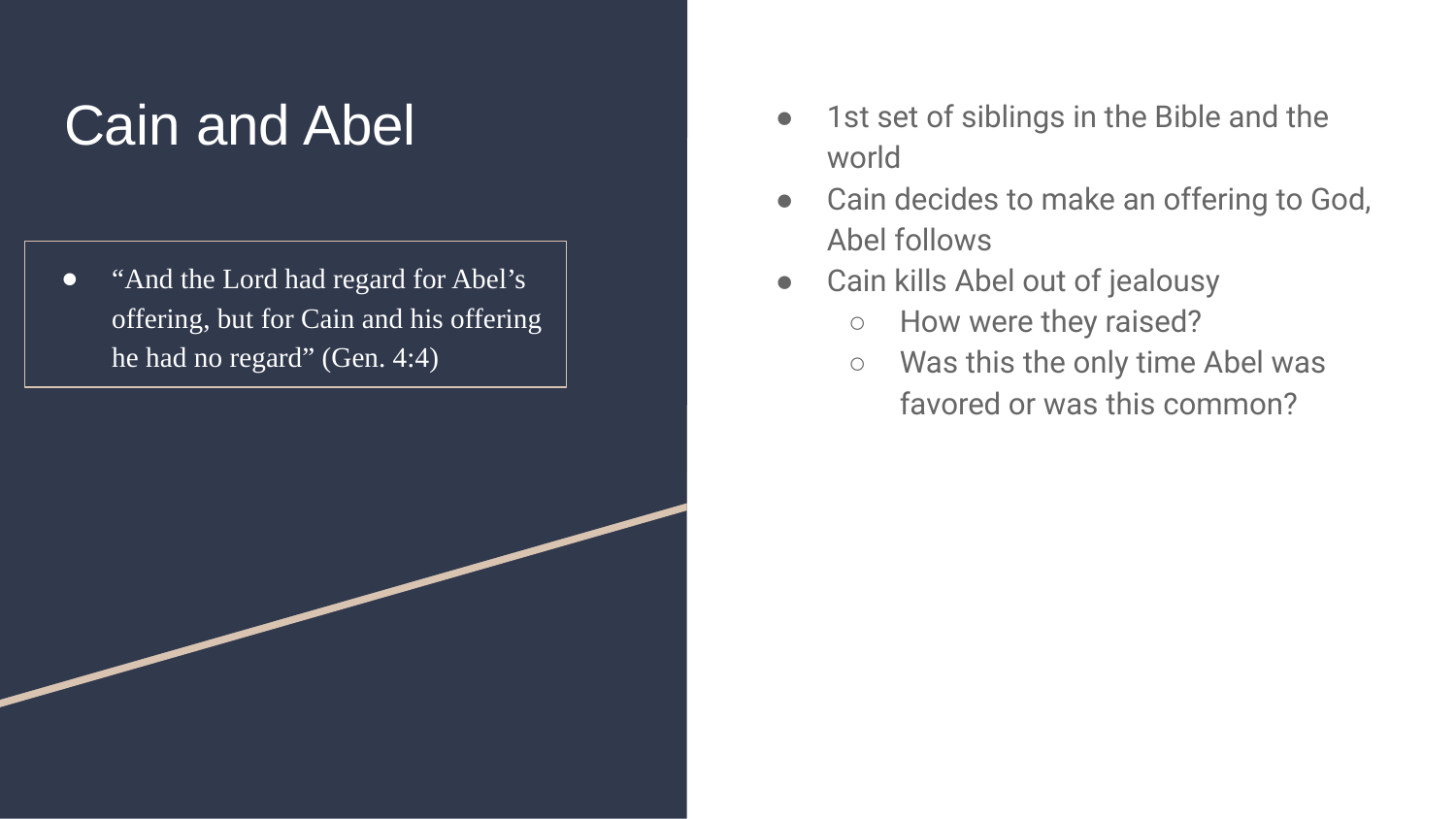

# Cain and Abel
1st set of siblings in the Bible and the world
Cain decides to make an offering to God, Abel follows
Cain kills Abel out of jealousy
How were they raised?
Was this the only time Abel was favored or was this common?
“And the Lord had regard for Abel’s offering, but for Cain and his offering he had no regard” (Gen. 4:4)